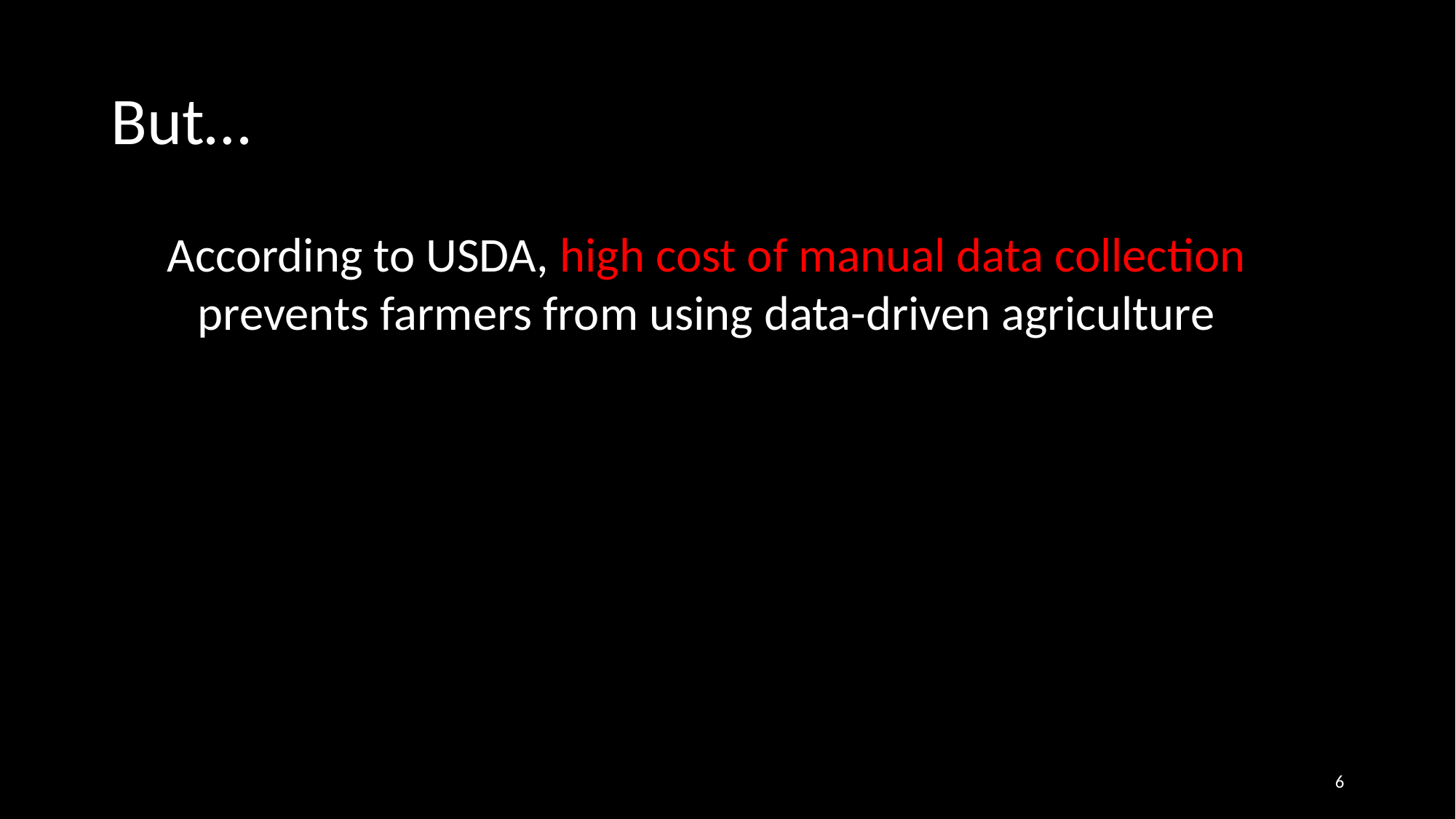

# But…
According to USDA, high cost of manual data collection prevents farmers from using data-driven agriculture
6